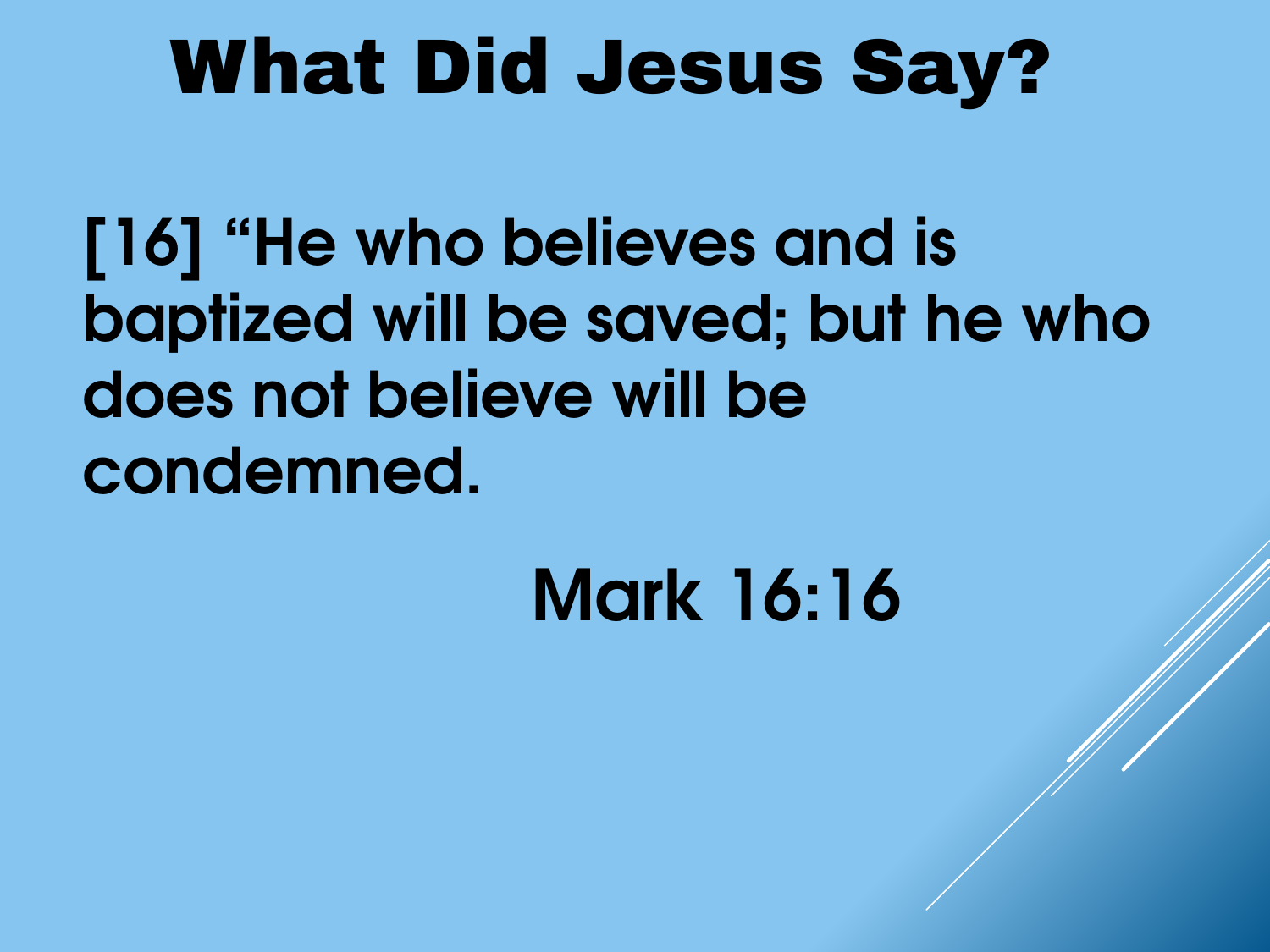

What Did Jesus Say?

[16] “He who believes and is baptized will be saved; but he who does not believe will be condemned.

Mark 16:16